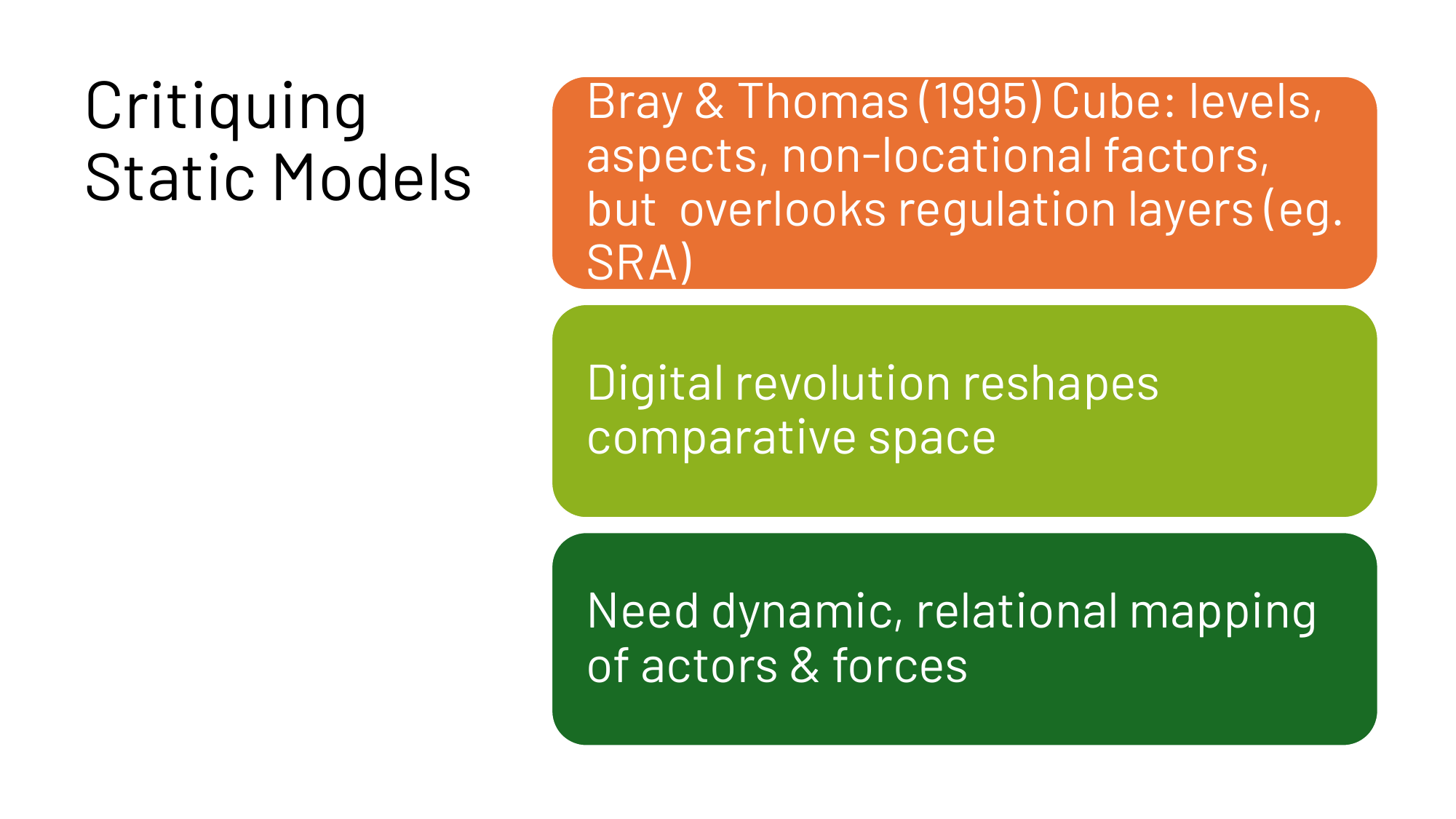

# Critiquing Static Models
Bray & Thomas (1995) Cube: levels, aspects, non‑locational factors, but  overlooks regulation layers (eg. SRA)
Digital revolution reshapes comparative space
Need dynamic, relational mapping of actors & forces